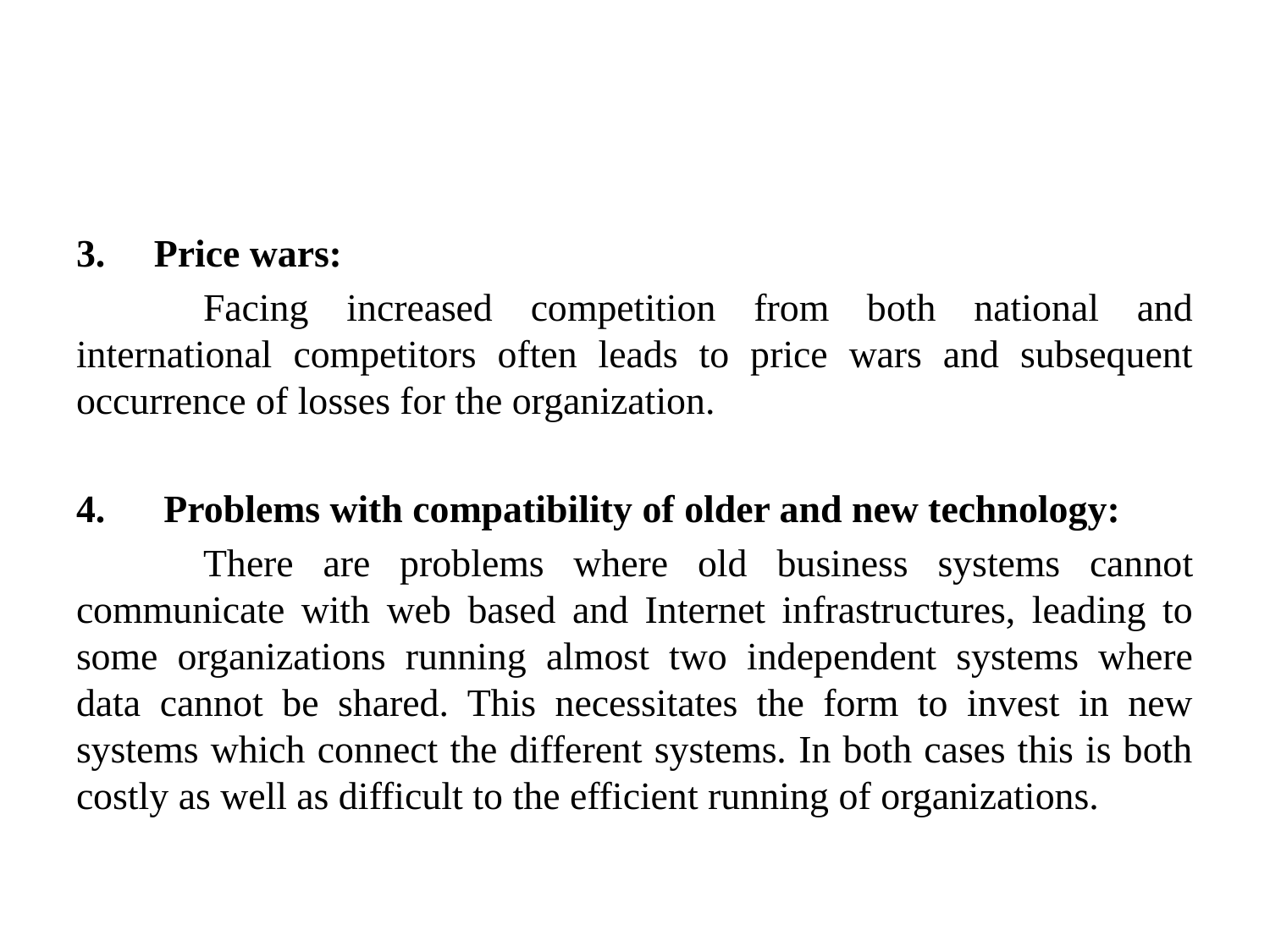

#
3.     Price wars:
	Facing increased competition from both national and international competitors often leads to price wars and subsequent occurrence of losses for the organization.

4.      Problems with compatibility of older and new technology:
	There are problems where old business systems cannot communicate with web based and Internet infrastructures, leading to some organizations running almost two independent systems where data cannot be shared. This necessitates the form to invest in new systems which connect the different systems. In both cases this is both costly as well as difficult to the efficient running of organizations.